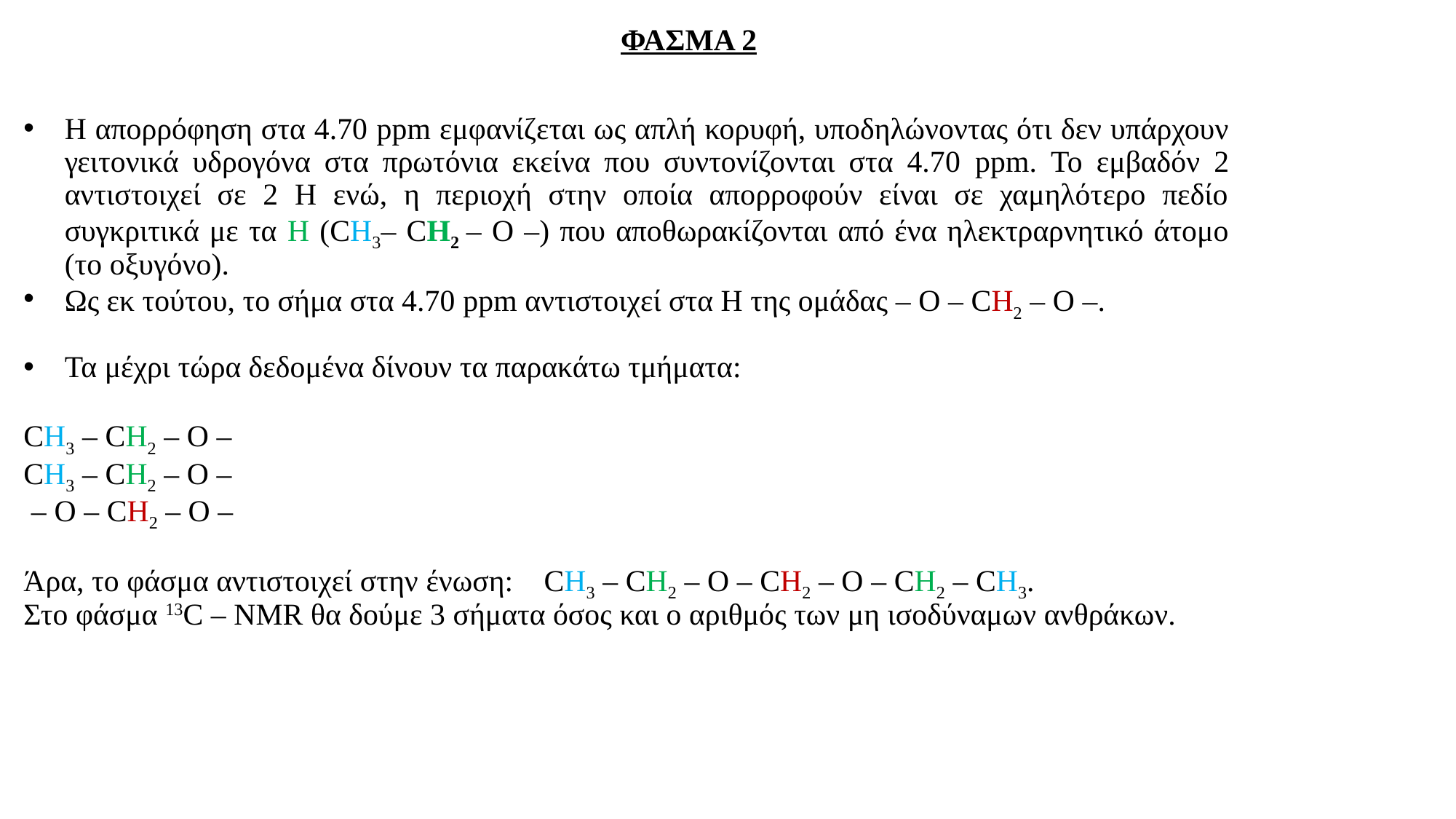

ΦΑΣΜΑ 2
Η απορρόφηση στα 4.70 ppm εμφανίζεται ως απλή κορυφή, υποδηλώνοντας ότι δεν υπάρχουν γειτονικά υδρογόνα στα πρωτόνια εκείνα που συντονίζονται στα 4.70 ppm. Το εμβαδόν 2 αντιστοιχεί σε 2 Η ενώ, η περιοχή στην οποία απορροφούν είναι σε χαμηλότερο πεδίο συγκριτικά με τα Η (CH3– CH2 – O –) που αποθωρακίζονται από ένα ηλεκτραρνητικό άτομο (το οξυγόνο).
Ως εκ τούτου, το σήμα στα 4.70 ppm αντιστοιχεί στα Η της ομάδας – O – CH2 – O –.

Τα μέχρι τώρα δεδομένα δίνουν τα παρακάτω τμήματα:

CH3 – CH2 – O –
CH3 – CH2 – O –
 – O – CH2 – O –

Άρα, το φάσμα αντιστοιχεί στην ένωση:    CH3 – CH2 – O – CH2 – O – CH2 – CH3.
Στο φάσμα 13C – NMR θα δούμε 3 σήματα όσος και ο αριθμός των μη ισοδύναμων ανθράκων.